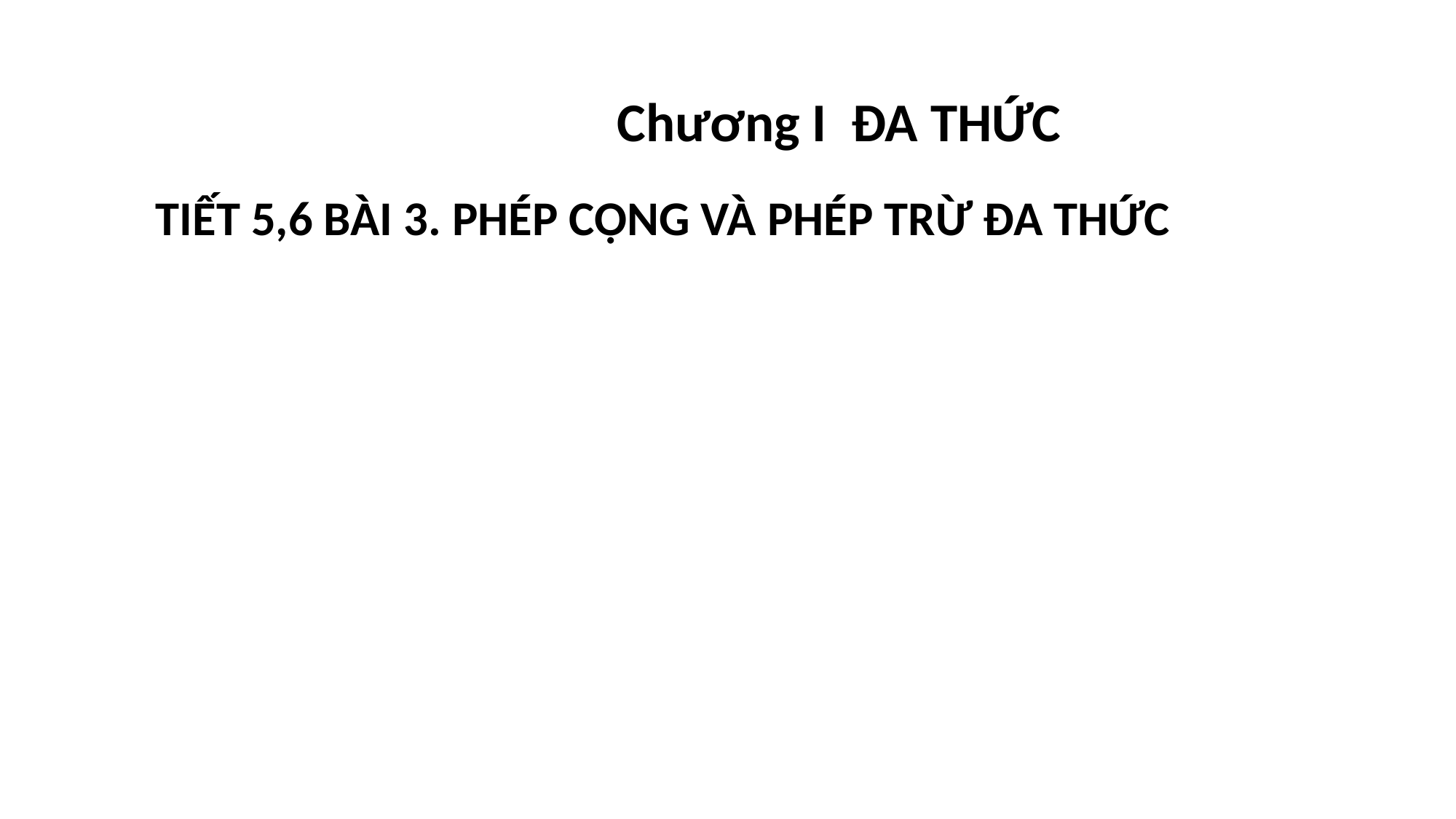

Chương I  ĐA THỨC
TIẾT 5,6 BÀI 3. PHÉP CỘNG VÀ PHÉP TRỪ ĐA THỨC